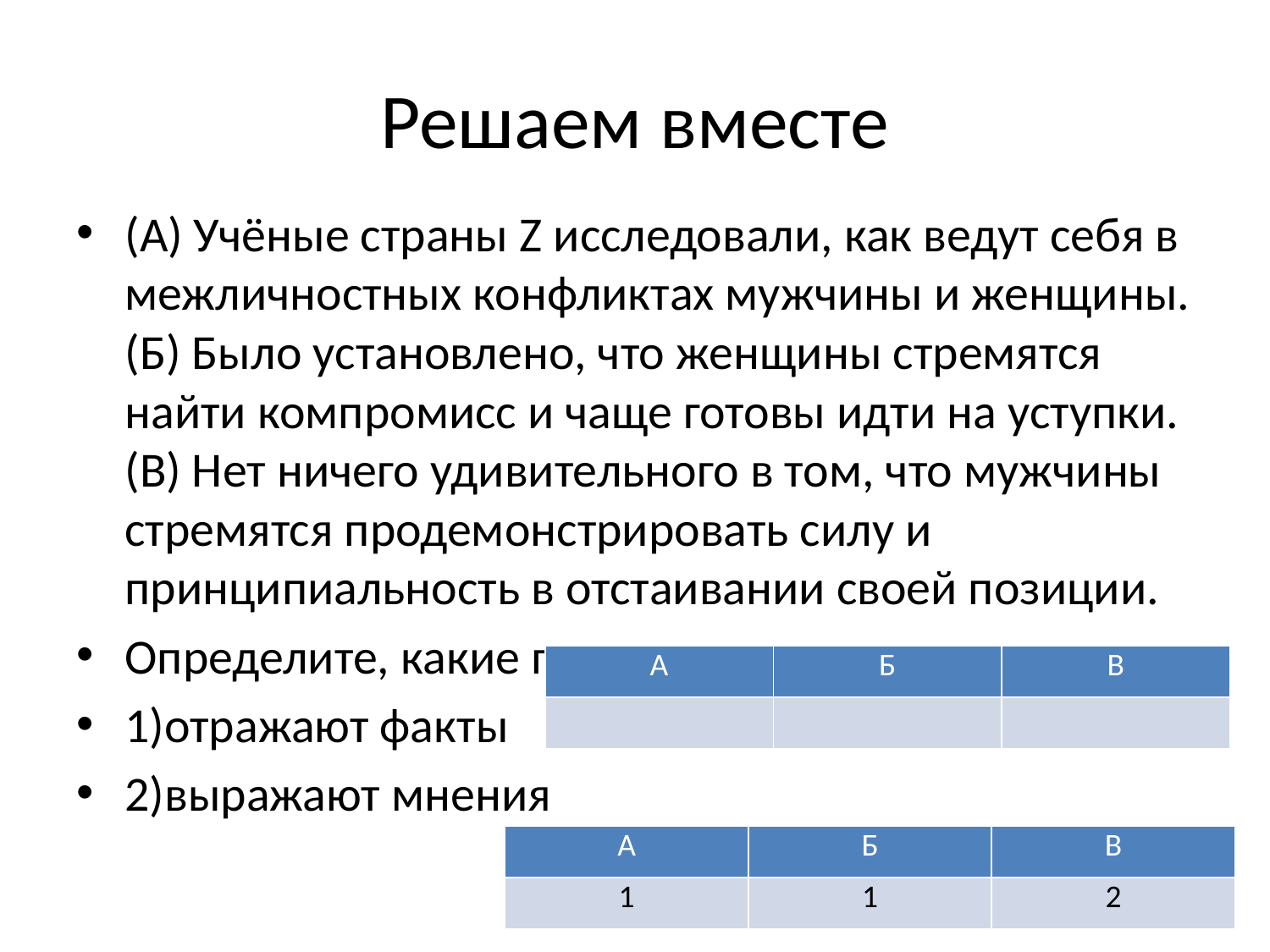

# Решаем вместе
(А) Учёные страны Z исследовали, как ведут себя в межличностных конфликтах мужчины и женщины. (Б) Было установлено, что женщины стремятся найти компромисс и чаще готовы идти на уступки. (В) Нет ничего удивительного в том, что мужчины стремятся продемонстрировать силу и принципиальность в отстаивании своей позиции.
Определите, какие положения текста
1)отражают факты
2)выражают мнения

| А | Б | В |
| --- | --- | --- |
|  |  |  |
| А | Б | В |
| --- | --- | --- |
| 1 | 1 | 2 |